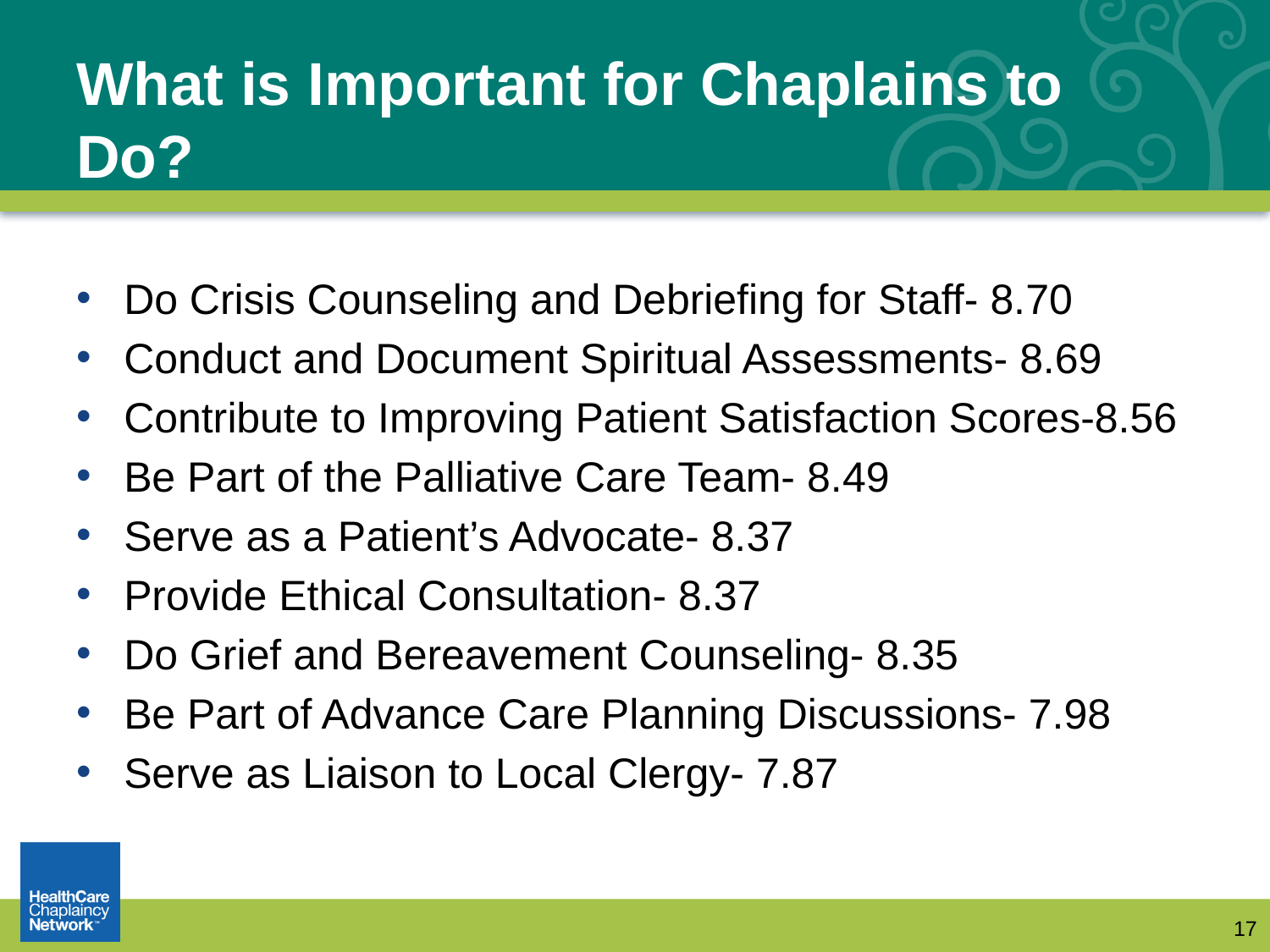

# What is Important for Chaplains to Do?
Do Crisis Counseling and Debriefing for Staff- 8.70
Conduct and Document Spiritual Assessments- 8.69
Contribute to Improving Patient Satisfaction Scores-8.56
Be Part of the Palliative Care Team- 8.49
Serve as a Patient’s Advocate- 8.37
Provide Ethical Consultation- 8.37
Do Grief and Bereavement Counseling- 8.35
Be Part of Advance Care Planning Discussions- 7.98
Serve as Liaison to Local Clergy- 7.87